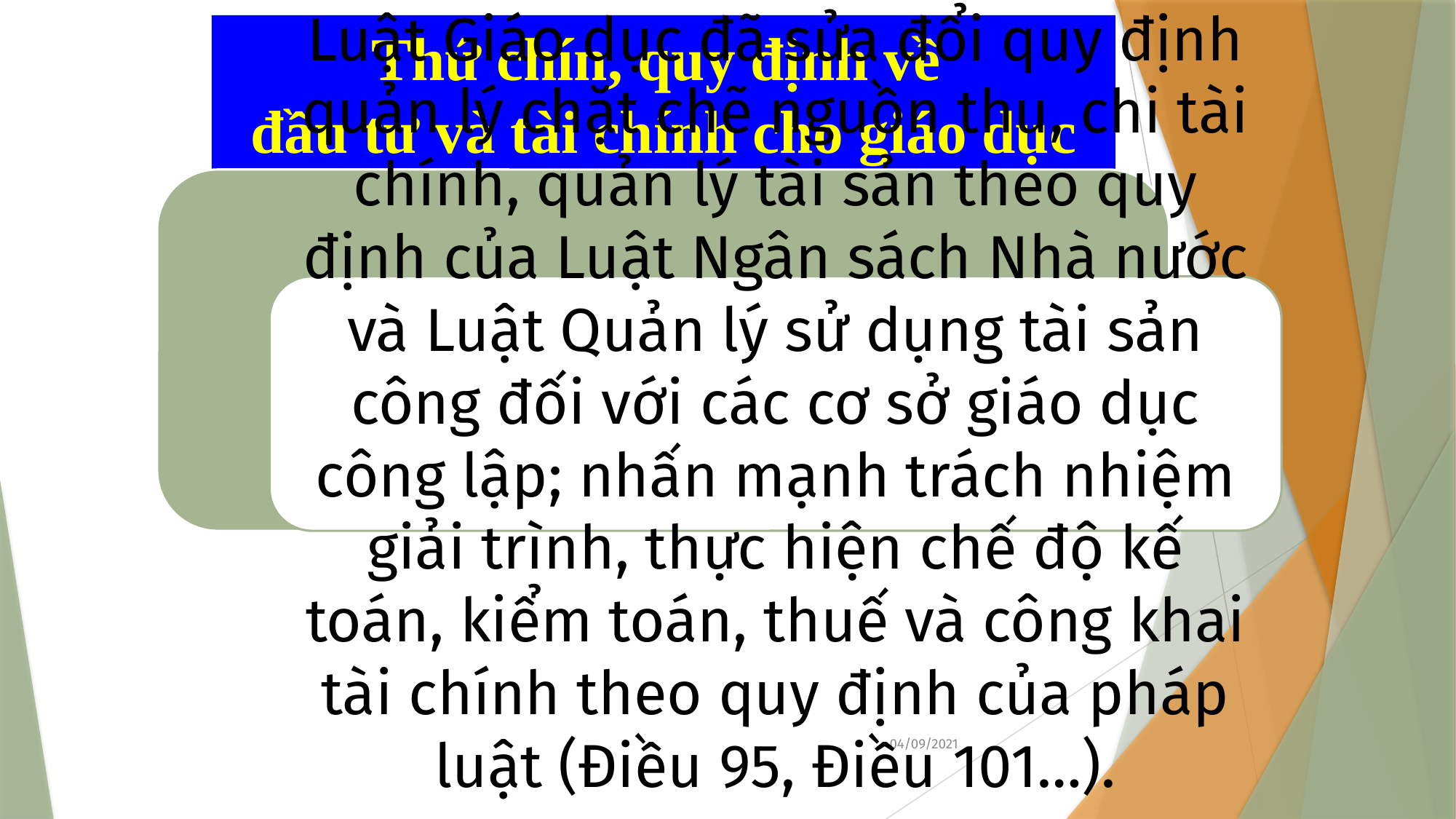

Thứ chín, quy định về
đầu tư và tài chính cho giáo dục

04/09/2021